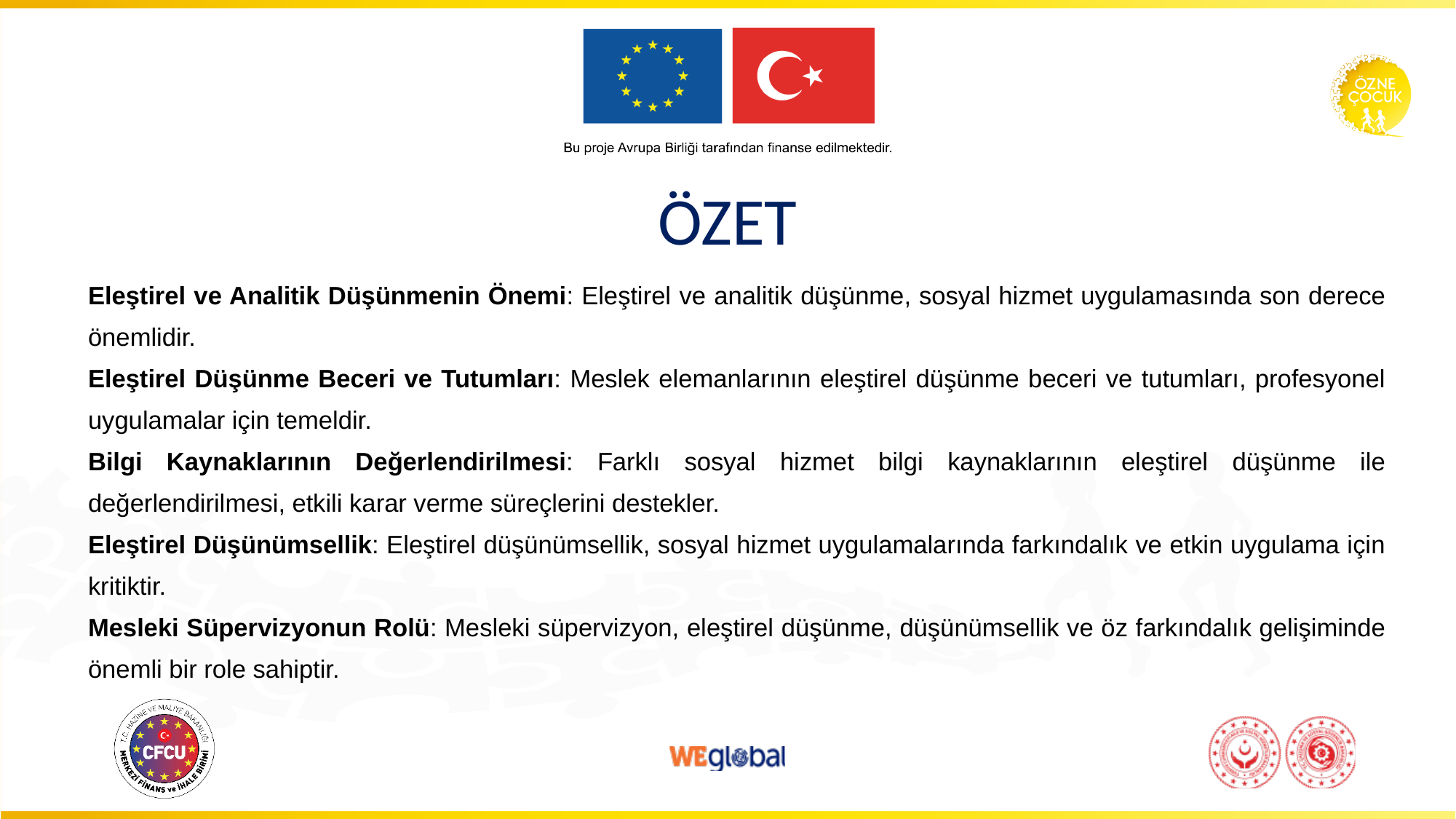

# ÖZET
Eleştirel ve Analitik Düşünmenin Önemi: Eleştirel ve analitik düşünme, sosyal hizmet uygulamasında son derece önemlidir.
Eleştirel Düşünme Beceri ve Tutumları: Meslek elemanlarının eleştirel düşünme beceri ve tutumları, profesyonel uygulamalar için temeldir.
Bilgi Kaynaklarının Değerlendirilmesi: Farklı sosyal hizmet bilgi kaynaklarının eleştirel düşünme ile değerlendirilmesi, etkili karar verme süreçlerini destekler.
Eleştirel Düşünümsellik: Eleştirel düşünümsellik, sosyal hizmet uygulamalarında farkındalık ve etkin uygulama için kritiktir.
Mesleki Süpervizyonun Rolü: Mesleki süpervizyon, eleştirel düşünme, düşünümsellik ve öz farkındalık gelişiminde önemli bir role sahiptir.